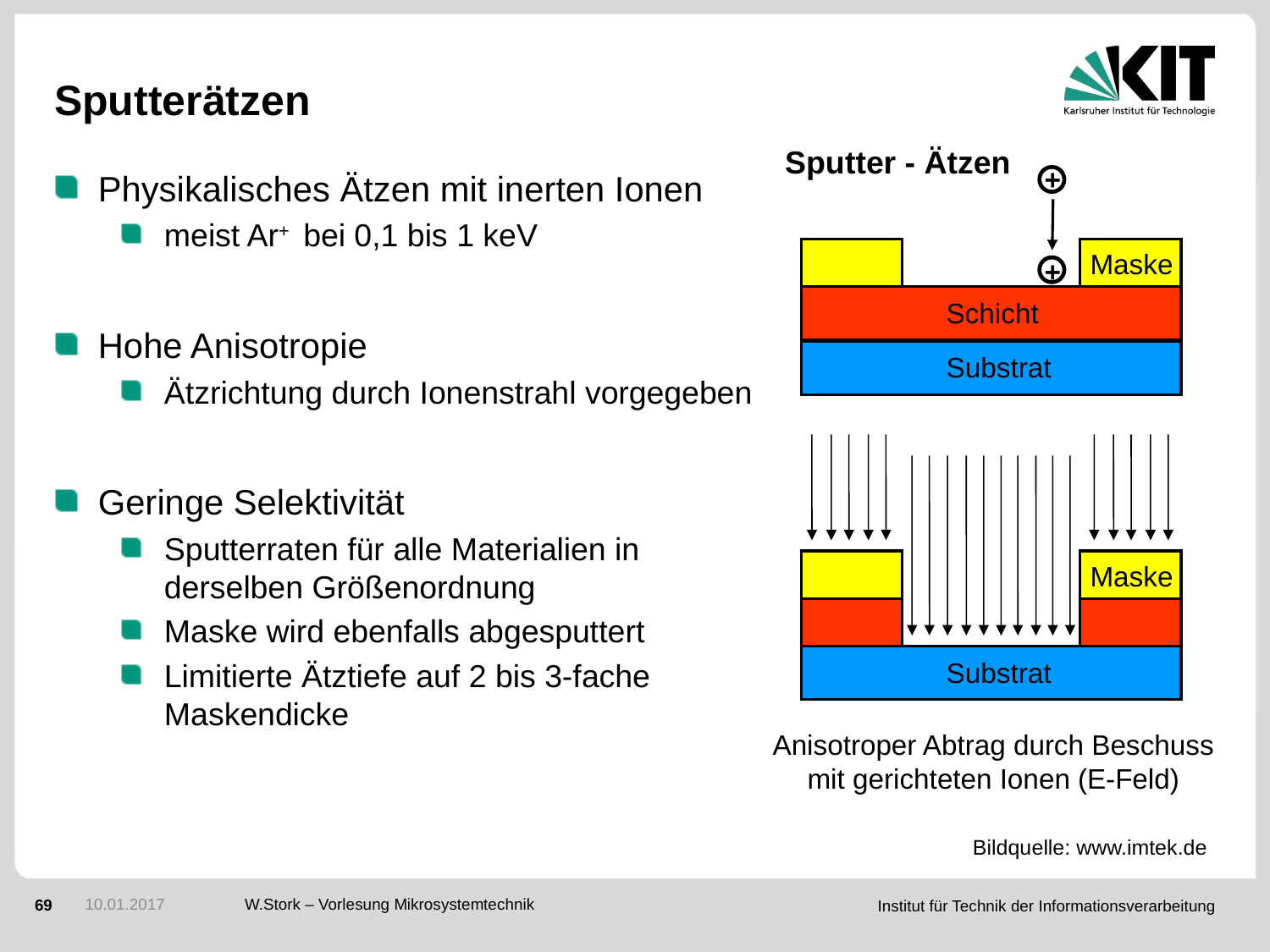

# Sputterätzen
Sputter - Ätzen
+

Maske
+

Schicht

Substrat

Maske

Substrat
Anisotroper Abtrag durch Beschuss
mit gerichteten Ionen (E-Feld)
Physikalisches Ätzen mit inerten Ionen
meist Ar+  bei 0,1 bis 1 keV

Hohe Anisotropie
Ätzrichtung durch Ionenstrahl vorgegeben

Geringe Selektivität
Sputterraten für alle Materialien in
derselben Größenordnung
Maske wird ebenfalls abgesputtert
Limitierte Ätztiefe auf 2 bis 3-fache
Maskendicke

Bildquelle: www.imtek.de
10.01.2017